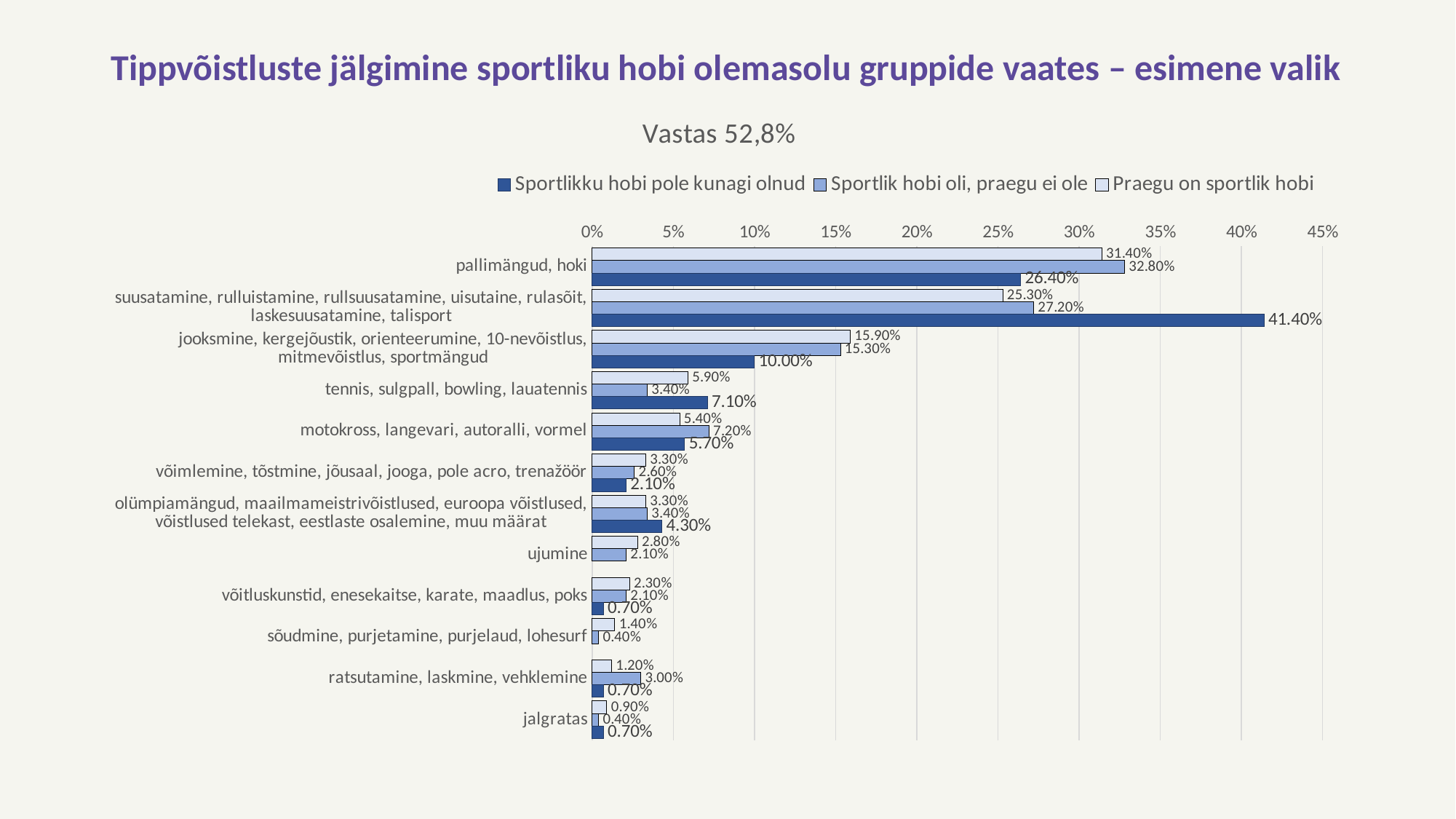

# Tippvõistluste jälgimine sportliku hobi olemasolu gruppide vaates – esimene valik

### Chart: Vastas 52,8%

| Category | Praegu on sportlik hobi | Sportlik hobi oli, praegu ei ole | Sportlikku hobi pole kunagi olnud |
|---|---|---|---|
| pallimängud, hoki | 0.314 | 0.328 | 0.264 |
| suusatamine, rulluistamine, rullsuusatamine, uisutaine, rulasõit, laskesuusatamine, talisport | 0.253 | 0.272 | 0.414 |
| jooksmine, kergejõustik, orienteerumine, 10-nevõistlus, mitmevõistlus, sportmängud | 0.159 | 0.153 | 0.1 |
| tennis, sulgpall, bowling, lauatennis | 0.059 | 0.034 | 0.071 |
| motokross, langevari, autoralli, vormel | 0.054 | 0.072 | 0.057 |
| võimlemine, tõstmine, jõusaal, jooga, pole acro, trenažöör | 0.033 | 0.026 | 0.021 |
| olümpiamängud, maailmameistrivõistlused, euroopa võistlused, võistlused telekast, eestlaste osalemine, muu määrat | 0.033 | 0.034 | 0.043 |
| ujumine | 0.028 | 0.021 | None |
| võitluskunstid, enesekaitse, karate, maadlus, poks | 0.023 | 0.021 | 0.007 |
| sõudmine, purjetamine, purjelaud, lohesurf | 0.014 | 0.004 | None |
| ratsutamine, laskmine, vehklemine | 0.012 | 0.03 | 0.007 |
| jalgratas | 0.009 | 0.004 | 0.007 |